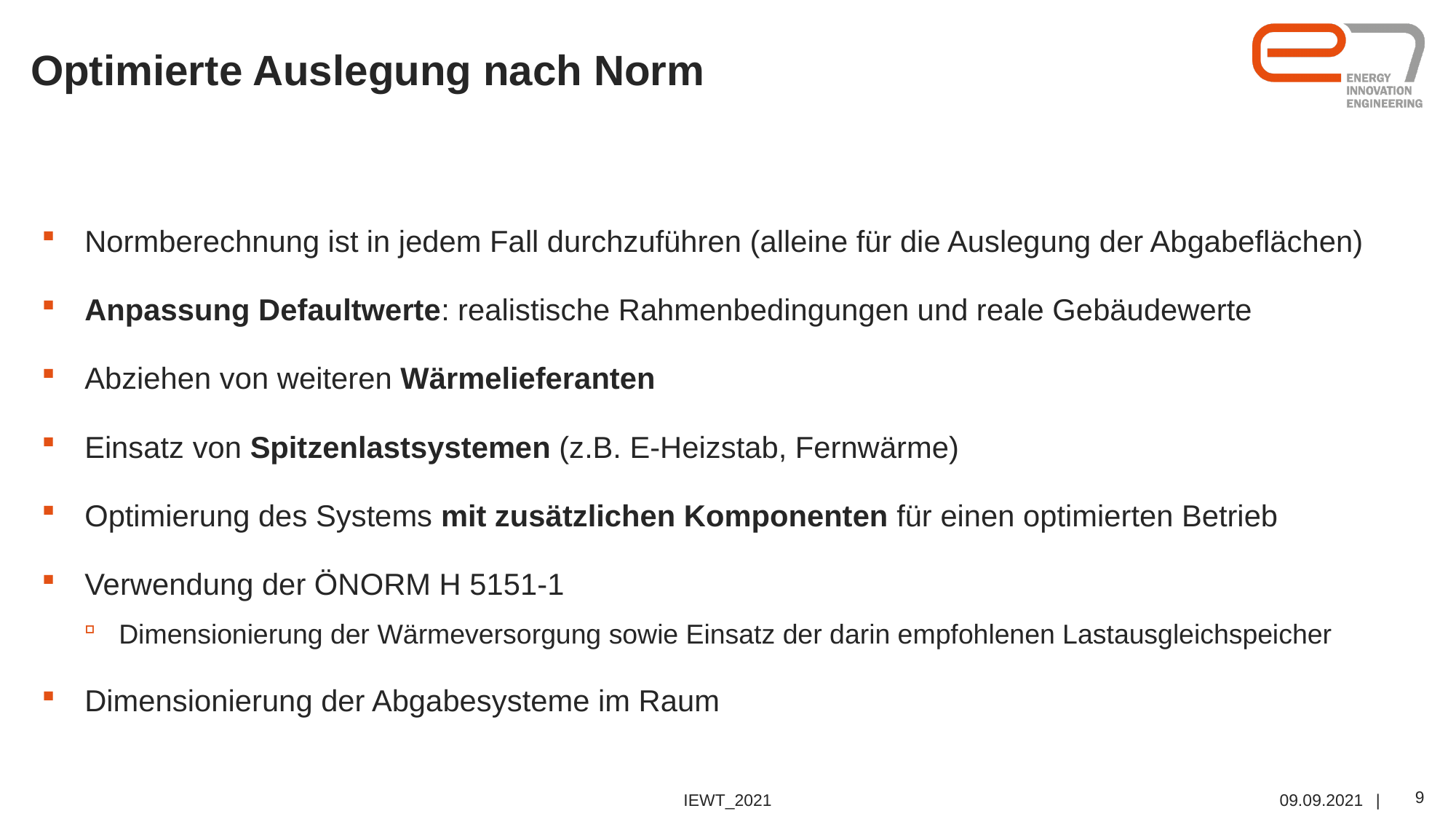

# Optimierte Auslegung nach Norm
Normberechnung ist in jedem Fall durchzuführen (alleine für die Auslegung der Abgabeflächen)
Anpassung Defaultwerte: realistische Rahmenbedingungen und reale Gebäudewerte
Abziehen von weiteren Wärmelieferanten
Einsatz von Spitzenlastsystemen (z.B. E-Heizstab, Fernwärme)
Optimierung des Systems mit zusätzlichen Komponenten für einen optimierten Betrieb
Verwendung der ÖNORM H 5151-1
Dimensionierung der Wärmeversorgung sowie Einsatz der darin empfohlenen Lastausgleichspeicher
Dimensionierung der Abgabesysteme im Raum

IEWT_2021
09.09.2021
9